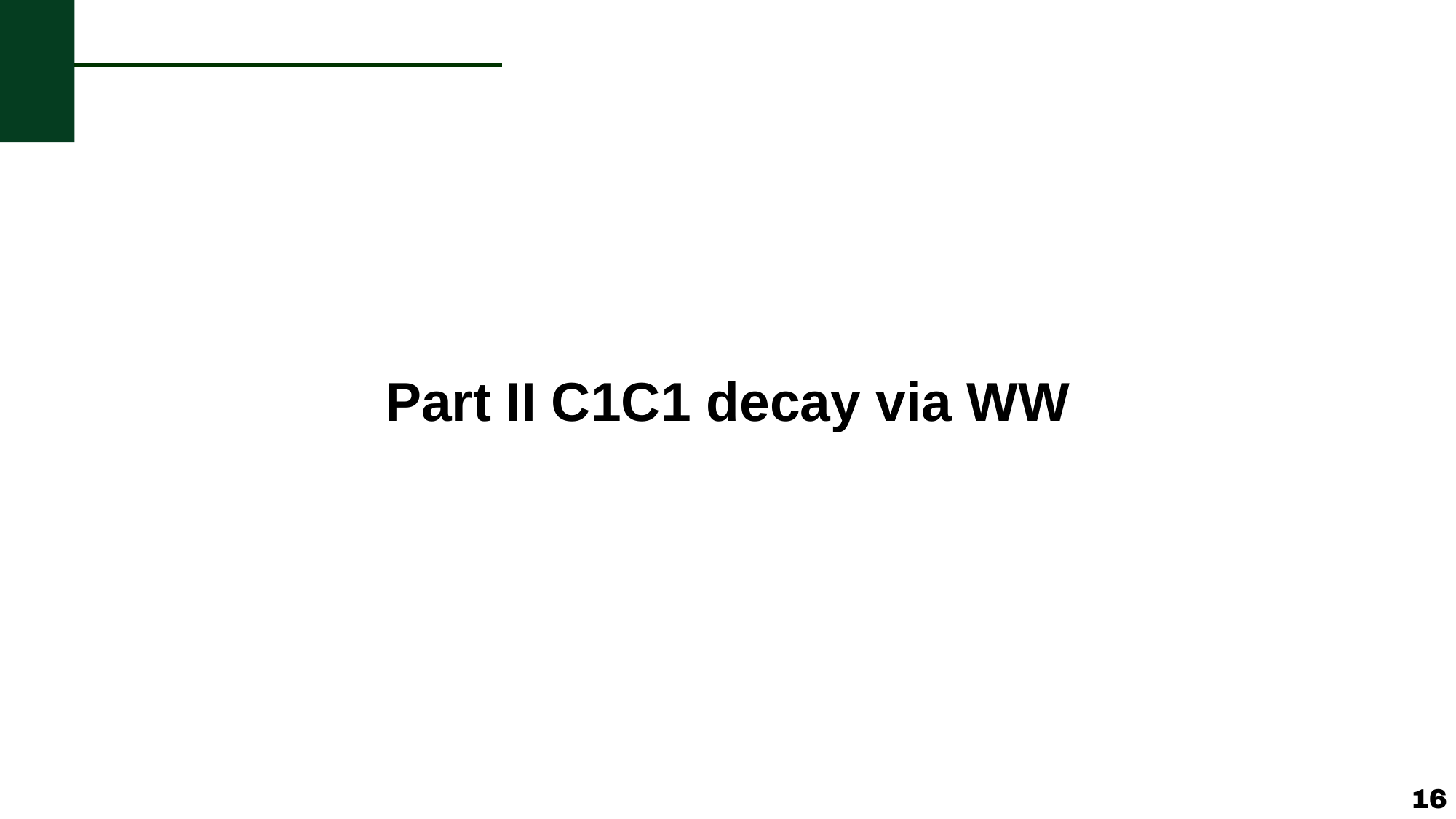

Part II C1C1 decay via WW
16